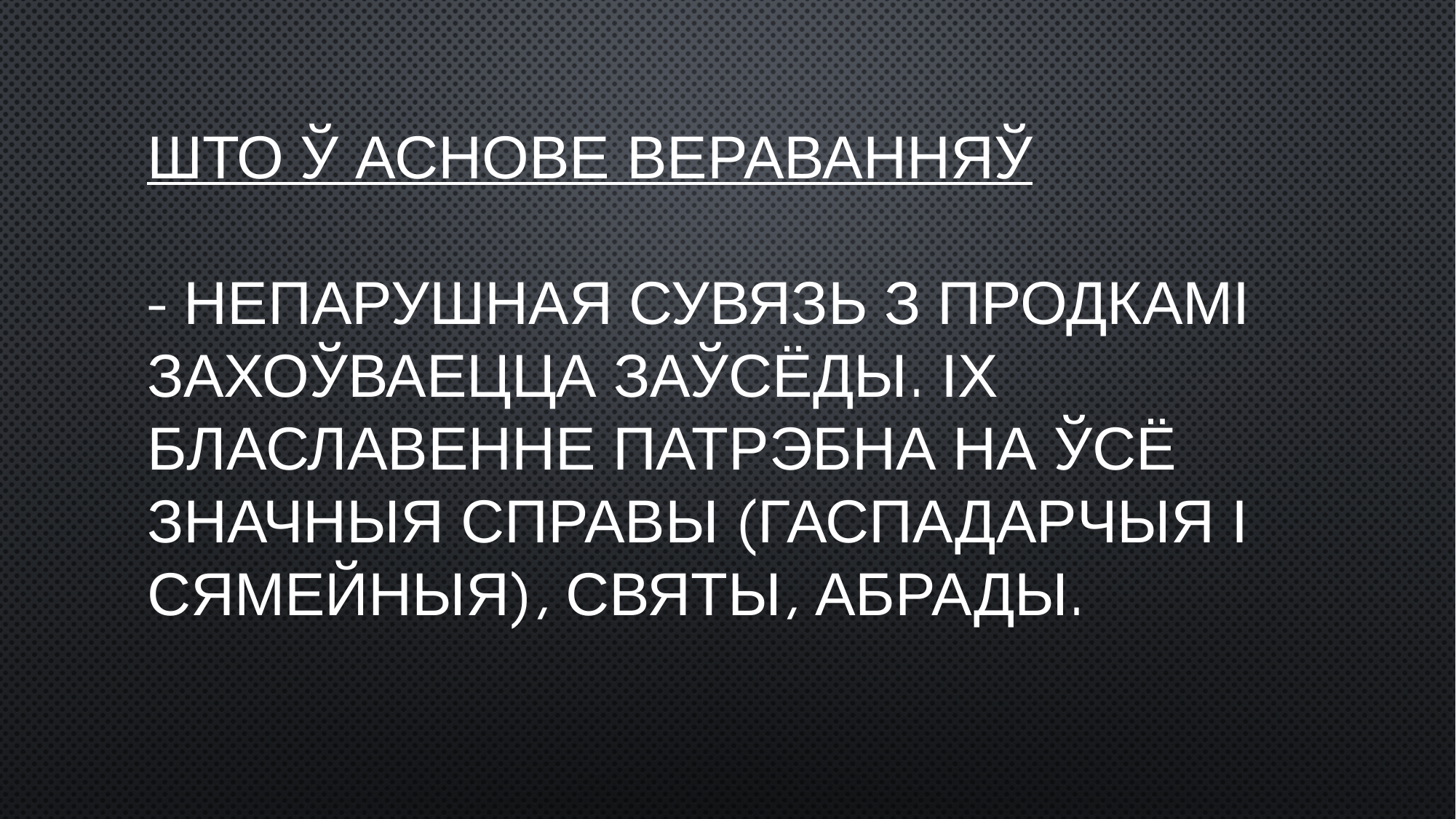

# Што ў аснове вераванняў   - непарушная сувязь з продкамі захоўваецца заўсёды. Іх блаславенне патрэбна на ўсё значныя справы (гаспадарчыя і сямейныя), святы, абрады.